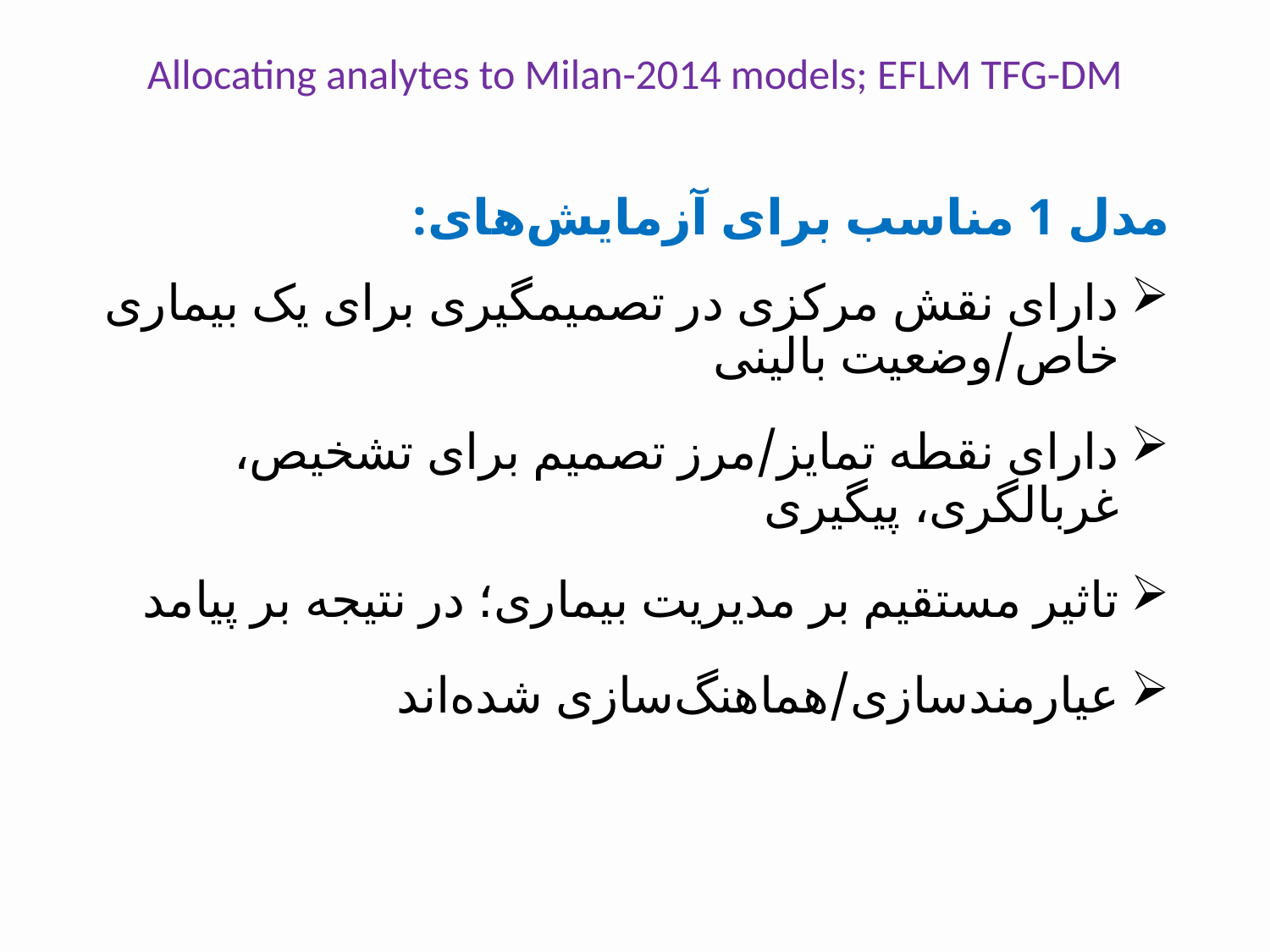

Allocating analytes to Milan-2014 models; EFLM TFG-DM
مدل 1 مناسب برای آزمایش‌های:
دارای نقش مرکزی در تصمیمگیری برای یک بیماری خاص/وضعیت بالینی
دارای نقطه تمایز/مرز تصمیم برای تشخیص، غربالگری، پیگیری
تاثیر مستقیم بر مدیریت بیماری؛ در نتیجه بر پیامد
عیارمندسازی/هماهنگ‌سازی شده‌اند